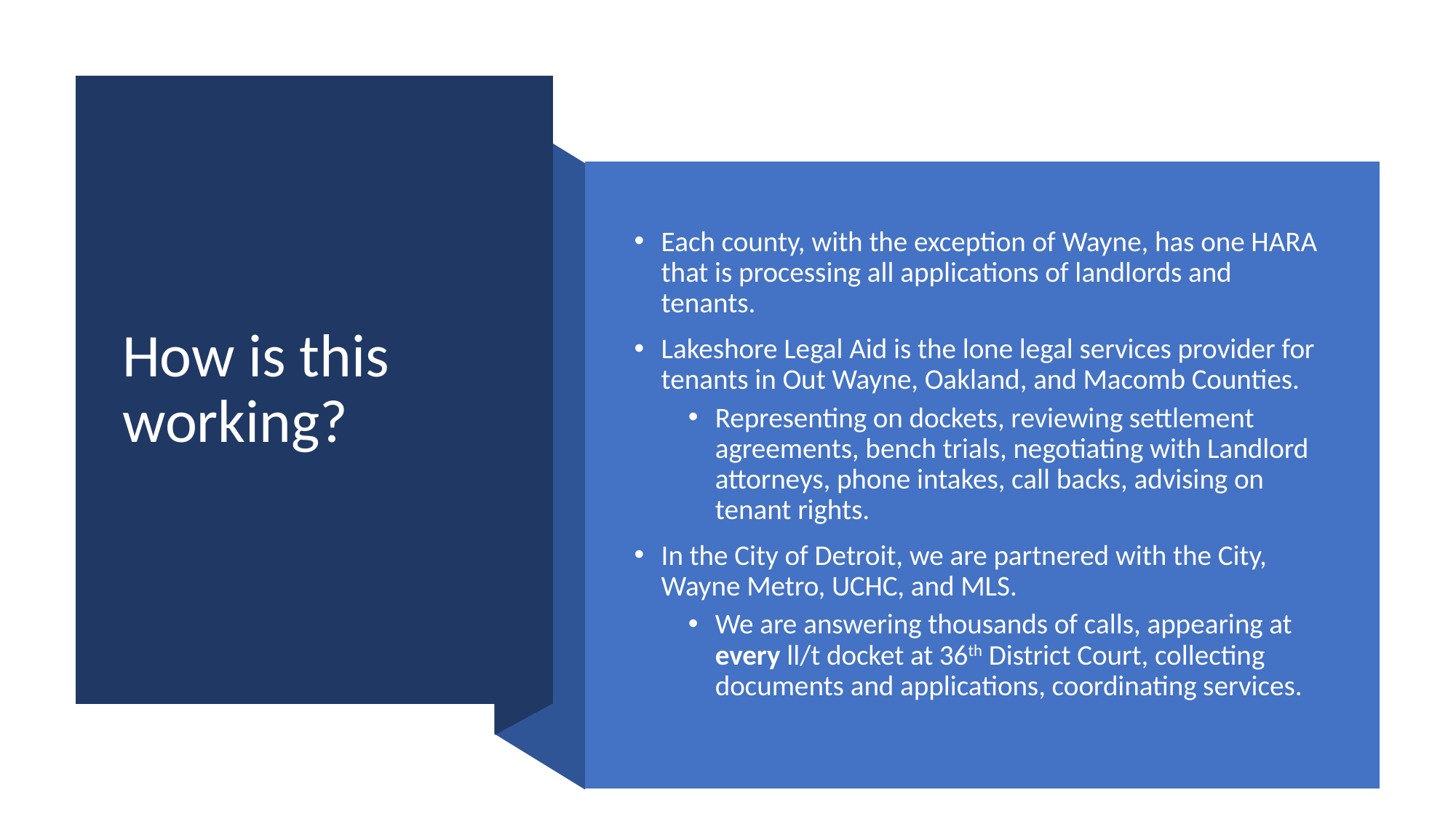

# How is this working?

Each county, with the exception of Wayne, has one HARA that is processing all applications of landlords and tenants.
Lakeshore Legal Aid is the lone legal services provider for tenants in Out Wayne, Oakland, and Macomb Counties.
Representing on dockets, reviewing settlement agreements, bench trials, negotiating with Landlord attorneys, phone intakes, call backs, advising on tenant rights.
In the City of Detroit, we are partnered with the City, Wayne Metro, UCHC, and MLS.
We are answering thousands of calls, appearing at every ll/t docket at 36th District Court, collecting documents and applications, coordinating services.